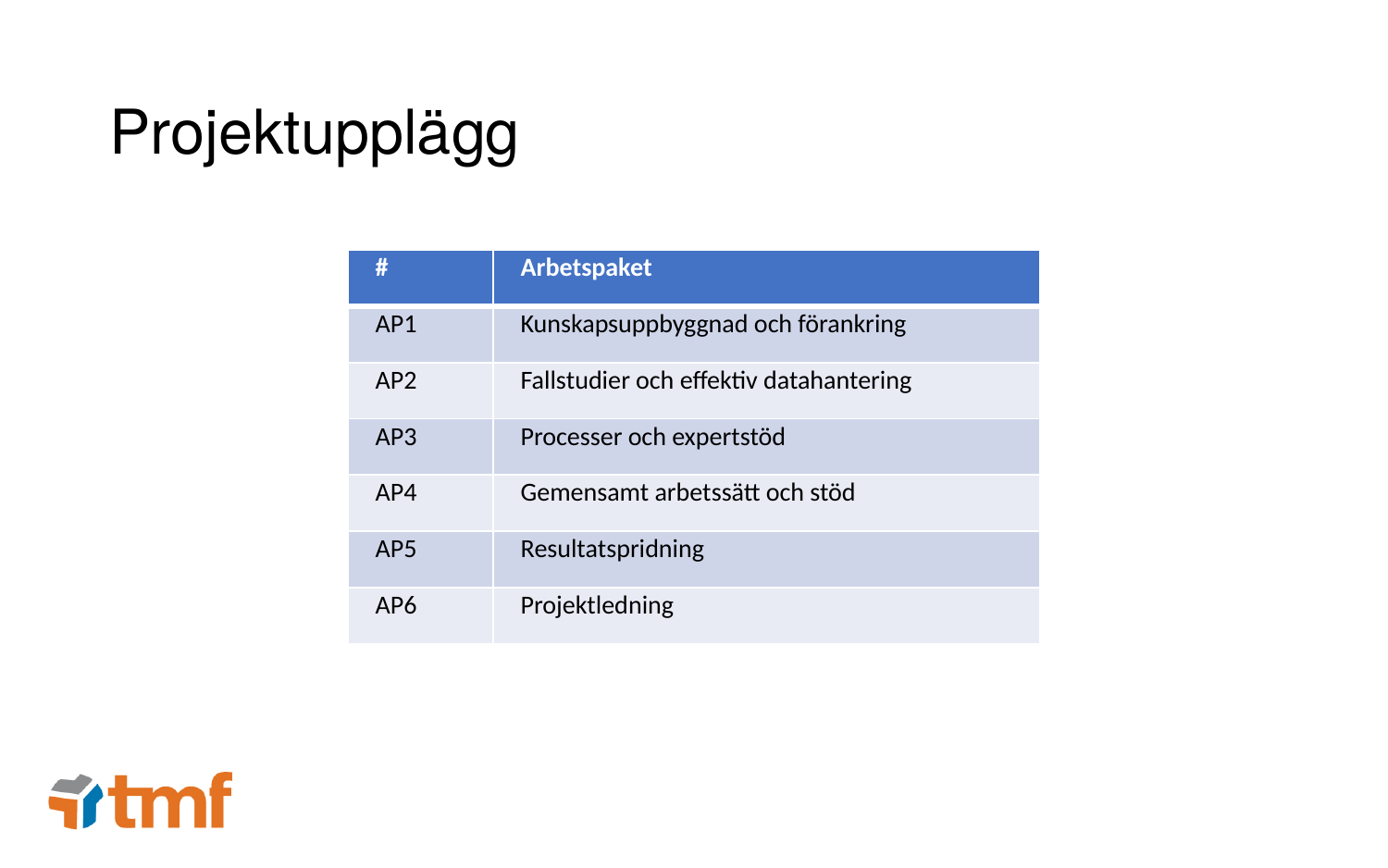

# Projektupplägg
| # | Arbetspaket |
| --- | --- |
| AP1 | Kunskapsuppbyggnad och förankring |
| AP2 | Fallstudier och effektiv datahantering |
| AP3 | Processer och expertstöd |
| AP4 | Gemensamt arbetssätt och stöd |
| AP5 | Resultatspridning |
| AP6 | Projektledning |